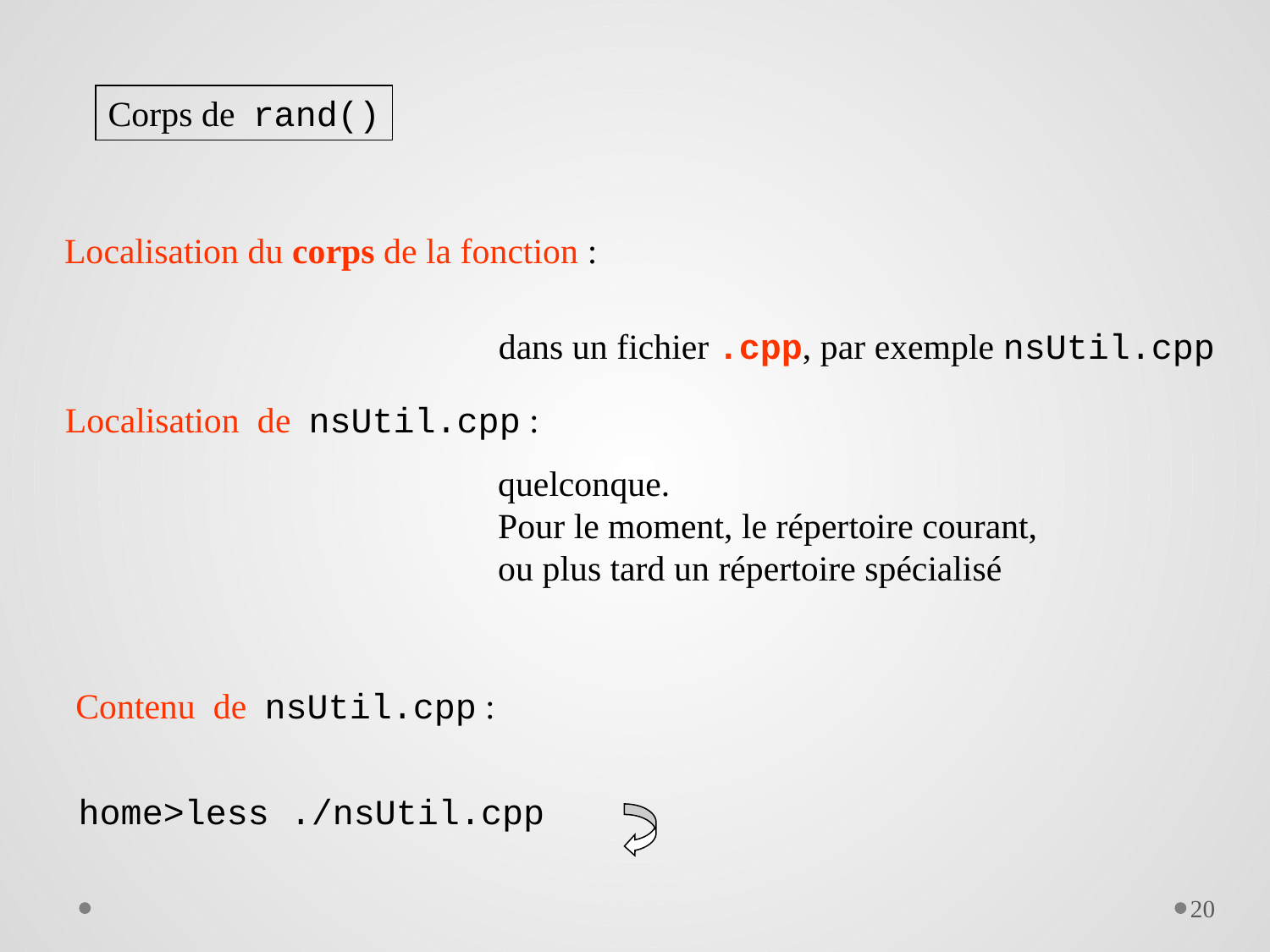

Corps de  rand()
Localisation du corps de la fonction :
dans un fichier .cpp, par exemple nsUtil.cpp
Localisation  de  nsUtil.cpp :
quelconque.
Pour le moment, le répertoire courant,
ou plus tard un répertoire spécialisé
Contenu  de  nsUtil.cpp :
home>less ./nsUtil.cpp

20